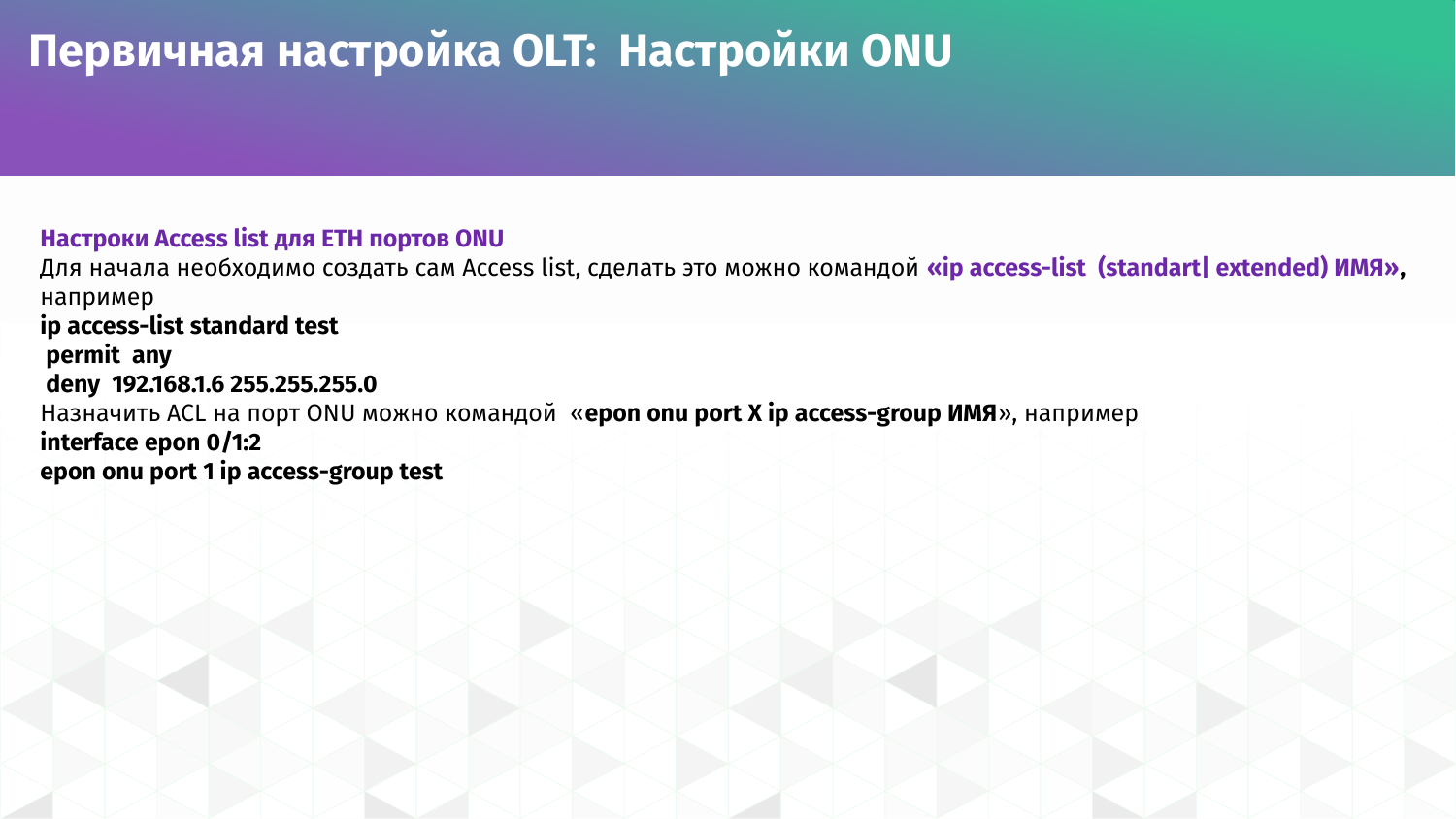

Первичная настройка OLT:  Настройки ONU

Настроки Access list для ETH портов ONU
Для начала необходимо создать сам Access list, сделать это можно командой «ip access-list  (standart| extended) ИМЯ», например
ip access-list standard test
 permit  any
 deny  192.168.1.6 255.255.255.0
Назначить ACL на порт ONU можно командой  «epon onu port X ip access-group ИМЯ», например
interface epon 0/1:2
epon onu port 1 ip access-group test